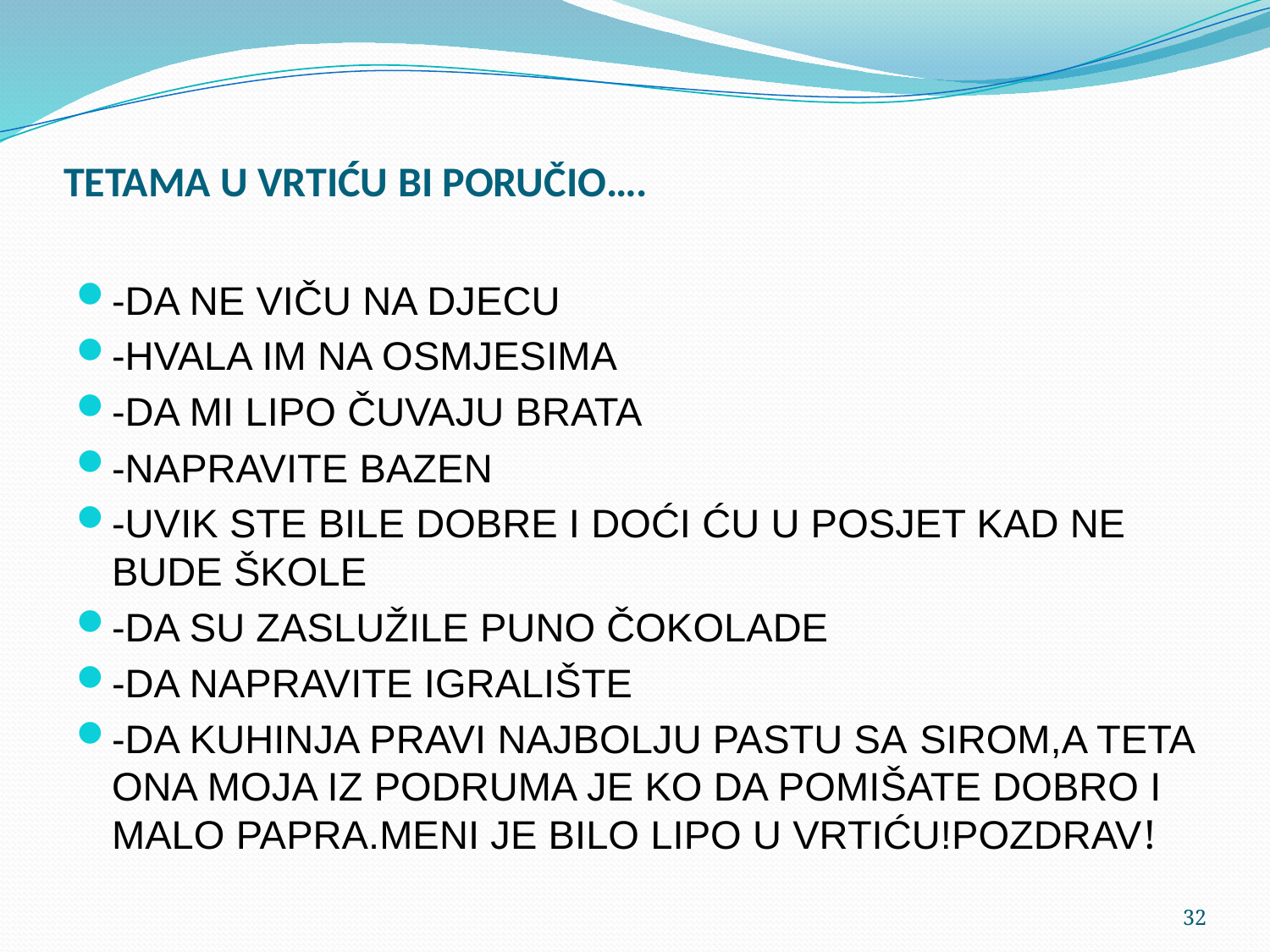

# TETAMA U VRTIĆU BI PORUČIO….
-DA NE VIČU NA DJECU
-HVALA IM NA OSMJESIMA
-DA MI LIPO ČUVAJU BRATA
-NAPRAVITE BAZEN
-UVIK STE BILE DOBRE I DOĆI ĆU U POSJET KAD NE BUDE ŠKOLE
-DA SU ZASLUŽILE PUNO ČOKOLADE
-DA NAPRAVITE IGRALIŠTE
-DA KUHINJA PRAVI NAJBOLJU PASTU SA SIROM,A TETA ONA MOJA IZ PODRUMA JE KO DA POMIŠATE DOBRO I MALO PAPRA.MENI JE BILO LIPO U VRTIĆU!POZDRAV!

32